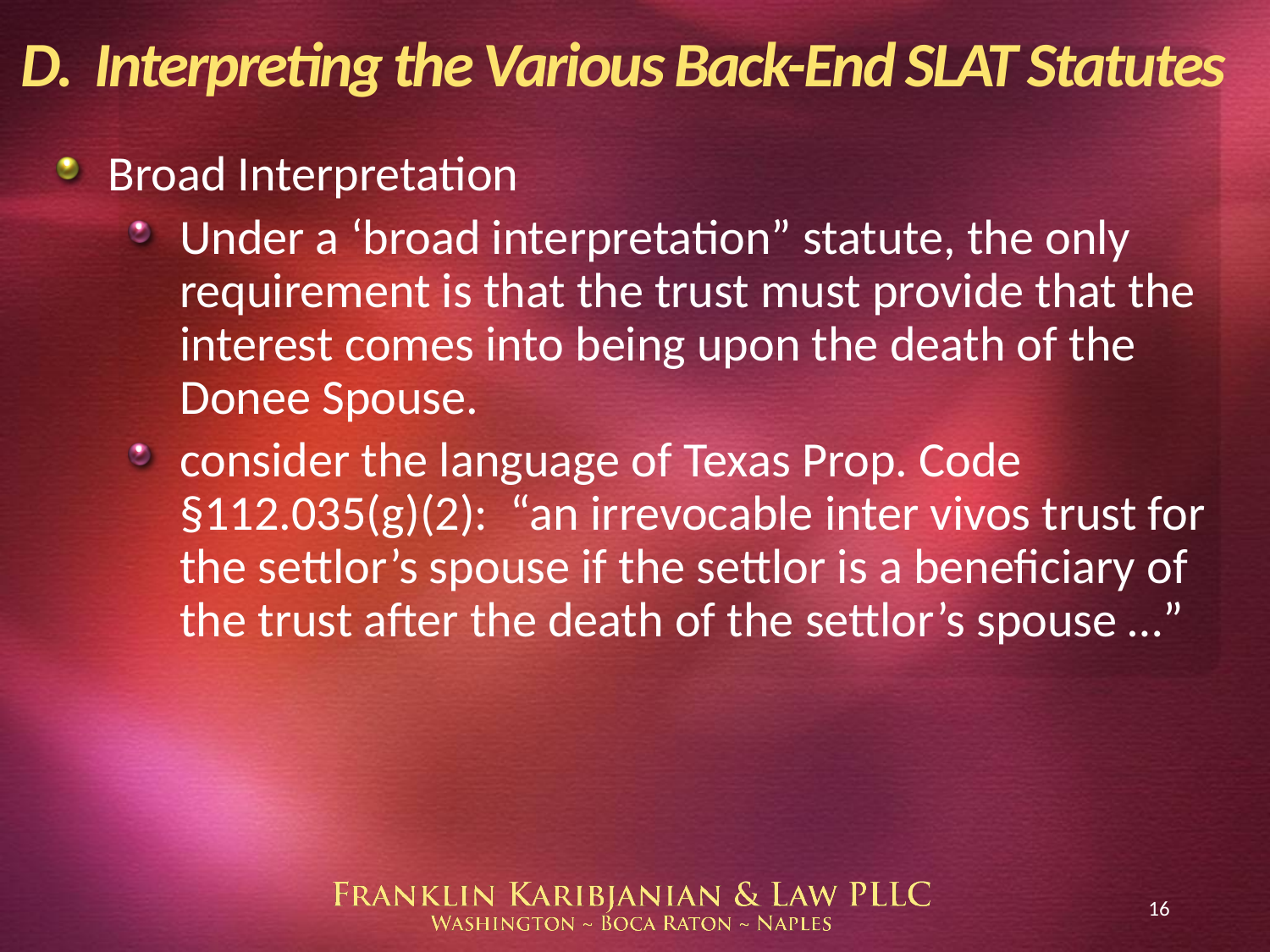

# D.  Interpreting the Various Back-End SLAT Statutes
Broad Interpretation
Under a ‘broad interpretation” statute, the only requirement is that the trust must provide that the interest comes into being upon the death of the Donee Spouse.
consider the language of Texas Prop. Code §112.035(g)(2):  “an irrevocable inter vivos trust for the settlor’s spouse if the settlor is a beneficiary of the trust after the death of the settlor’s spouse …”
16